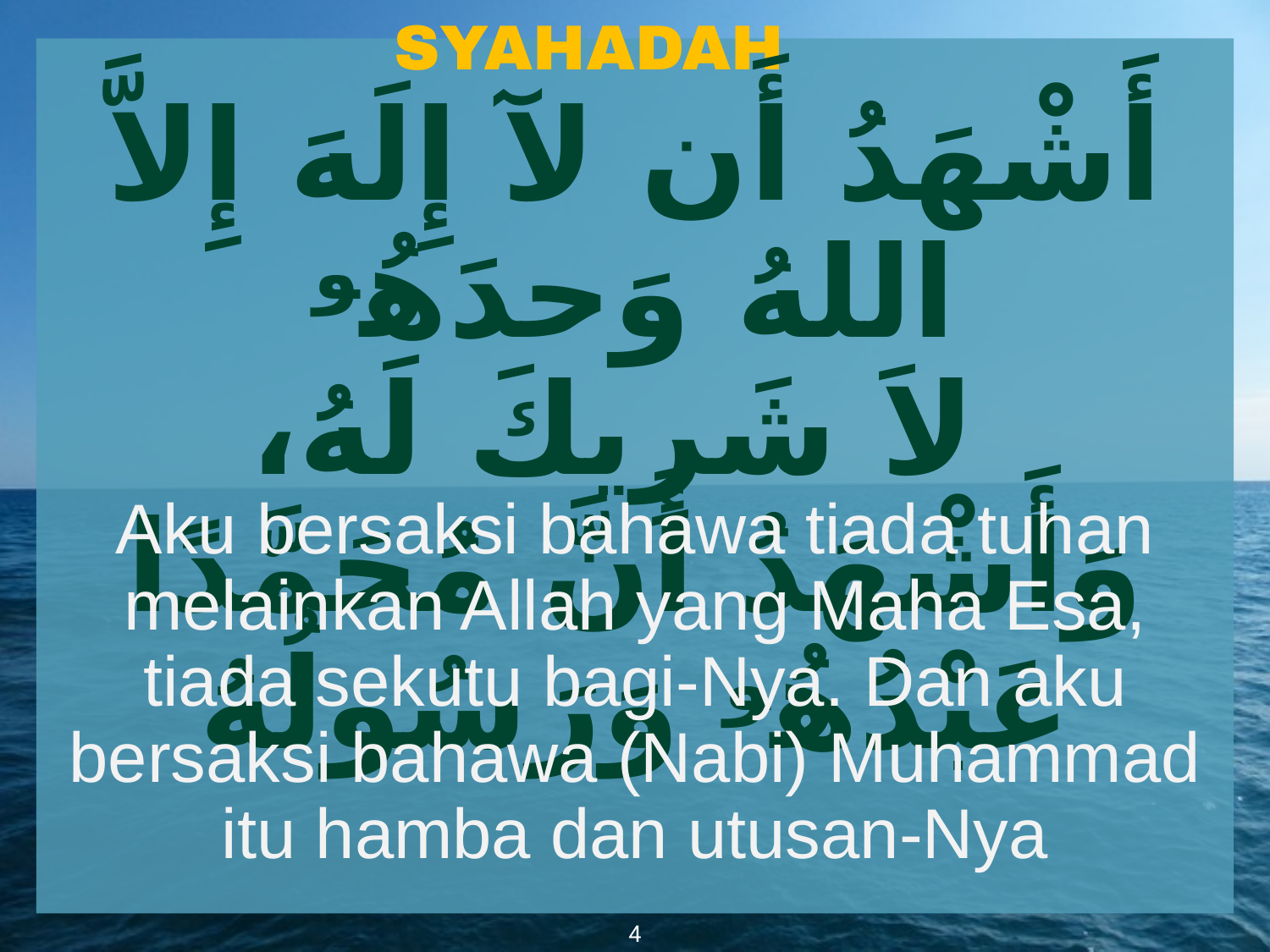

SYAHADAH
أَشْهَدُ أَن لآ إِلَهَ إِلاَّ اللهُ وَحدَهُو
 لاَ شَرِيكَ لَهُ، وَأَشْهَدُ أَنَّ مُحَمَّدًا عَبْدُهُو وَرَسُولُهُ
Aku bersaksi bahawa tiada tuhan melainkan Allah yang Maha Esa, tiada sekutu bagi-Nya. Dan aku bersaksi bahawa (Nabi) Muhammad itu hamba dan utusan-Nya
4